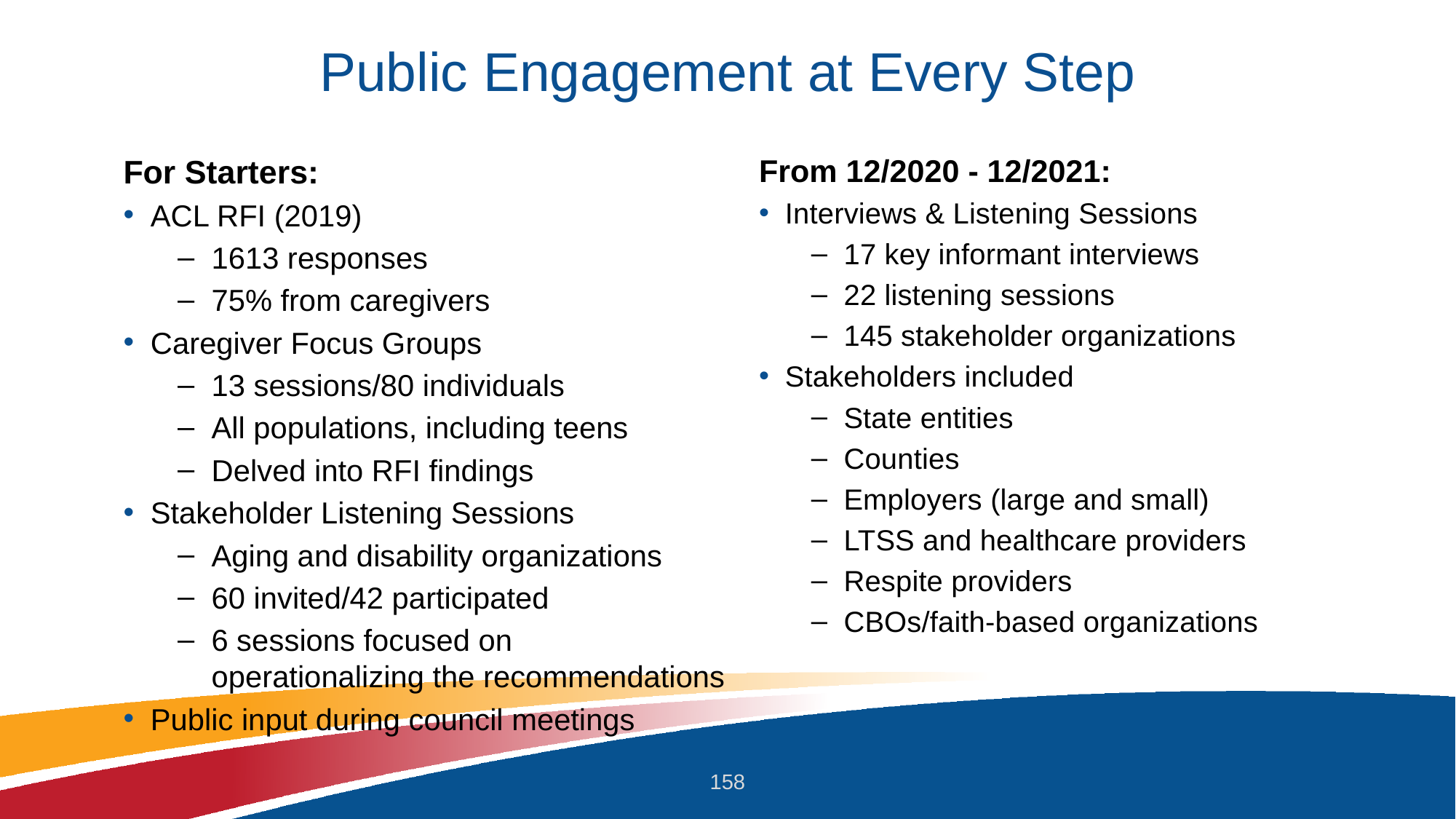

# Public Engagement at Every Step
For Starters:
ACL RFI (2019)
1613 responses
75% from caregivers
Caregiver Focus Groups
13 sessions/80 individuals
All populations, including teens
Delved into RFI findings
Stakeholder Listening Sessions
Aging and disability organizations
60 invited/42 participated
6 sessions focused on operationalizing the recommendations
Public input during council meetings
From 12/2020 - 12/2021:
Interviews & Listening Sessions
17 key informant interviews
22 listening sessions
145 stakeholder organizations
Stakeholders included
State entities
Counties
Employers (large and small)
LTSS and healthcare providers
Respite providers
CBOs/faith-based organizations

158